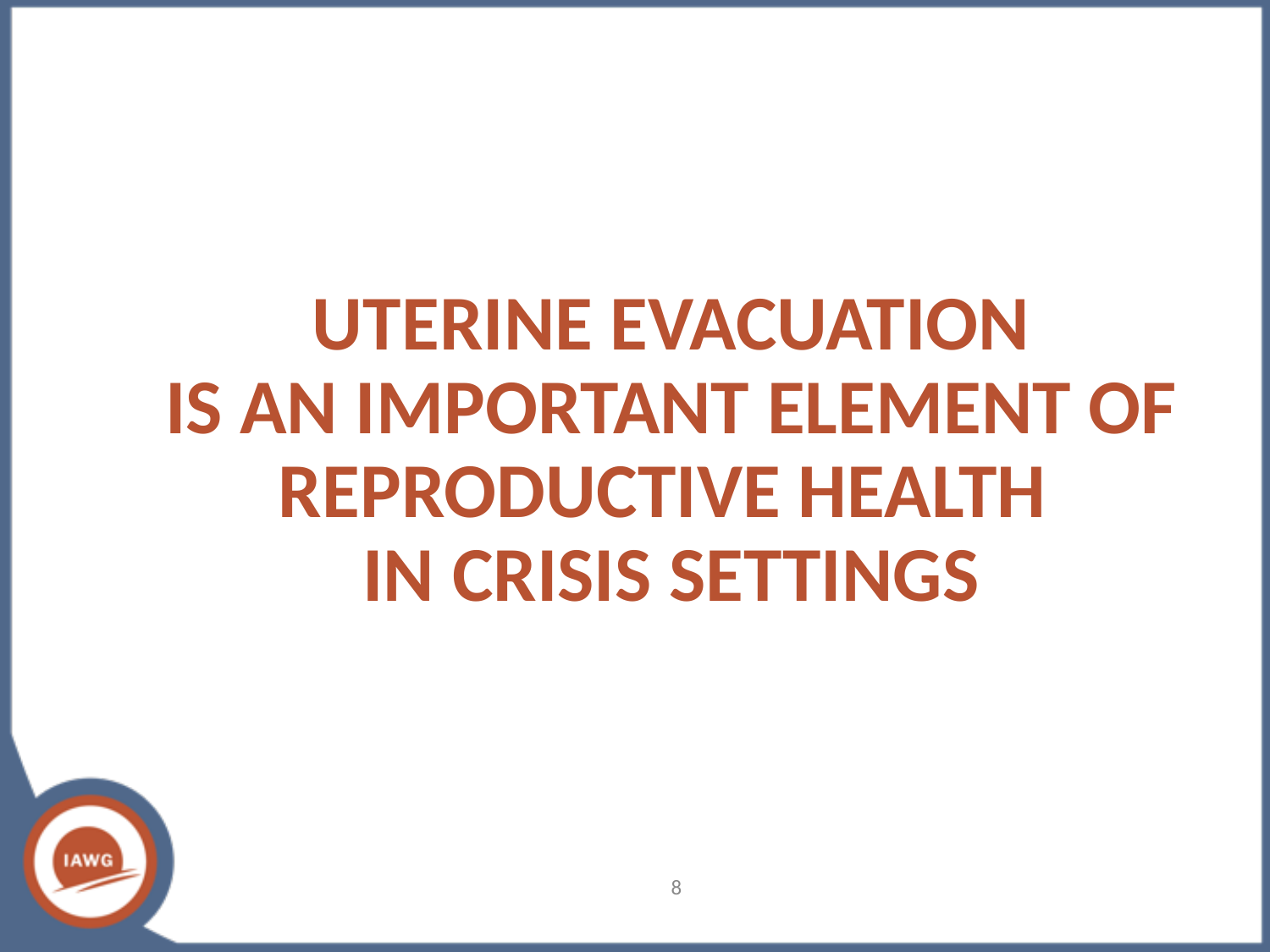

# UTERINE EVACUATION IS AN IMPORTANT ELEMENT OF REPRODUCTIVE HEALTH IN CRISIS SETTINGS
8